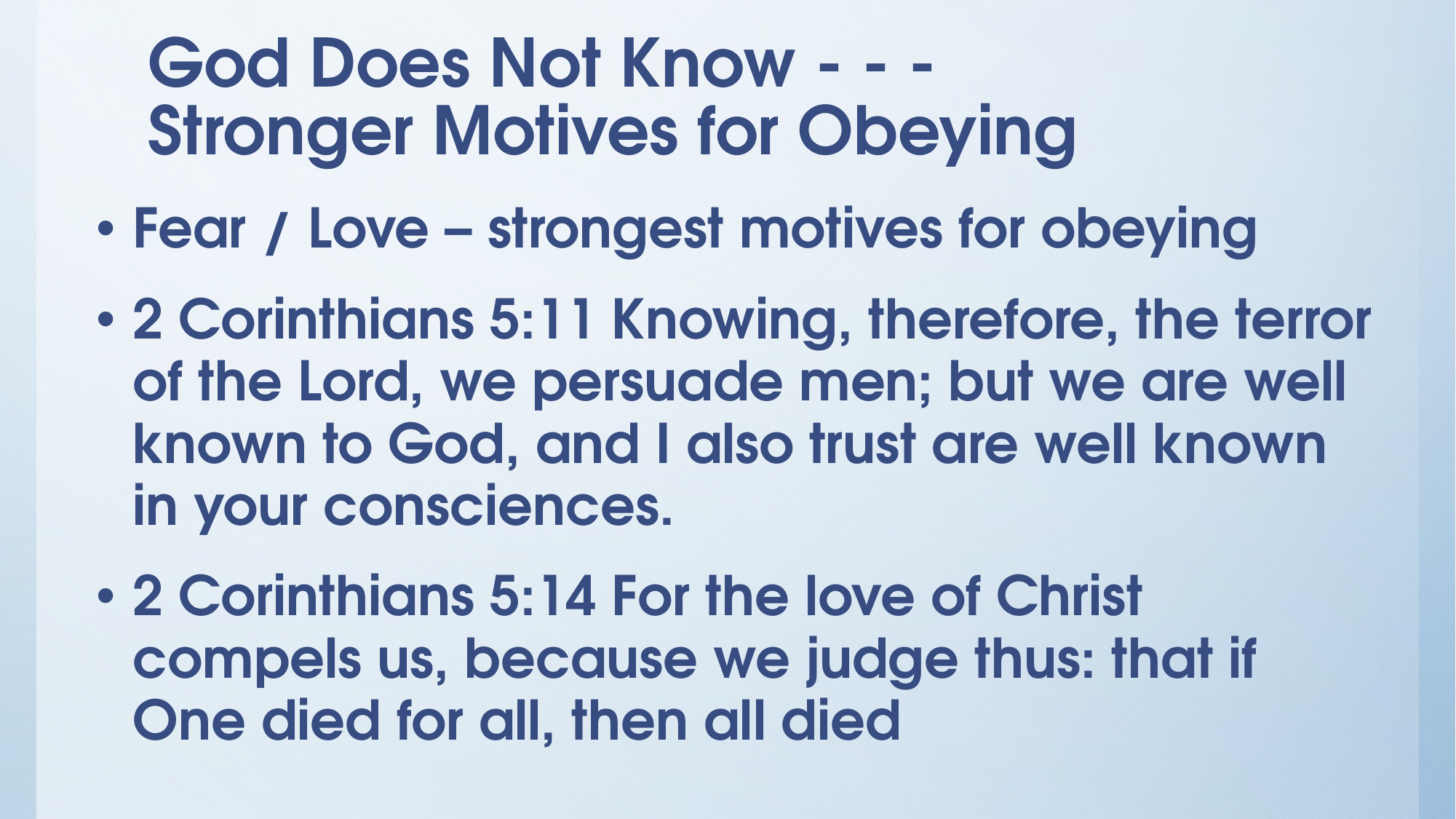

# God Does Not Know - - - Stronger Motives for Obeying
Fear / Love – strongest motives for obeying
2 Corinthians 5:11 Knowing, therefore, the terror of the Lord, we persuade men; but we are well known to God, and I also trust are well known in your consciences.
2 Corinthians 5:14 For the love of Christ compels us, because we judge thus: that if One died for all, then all died